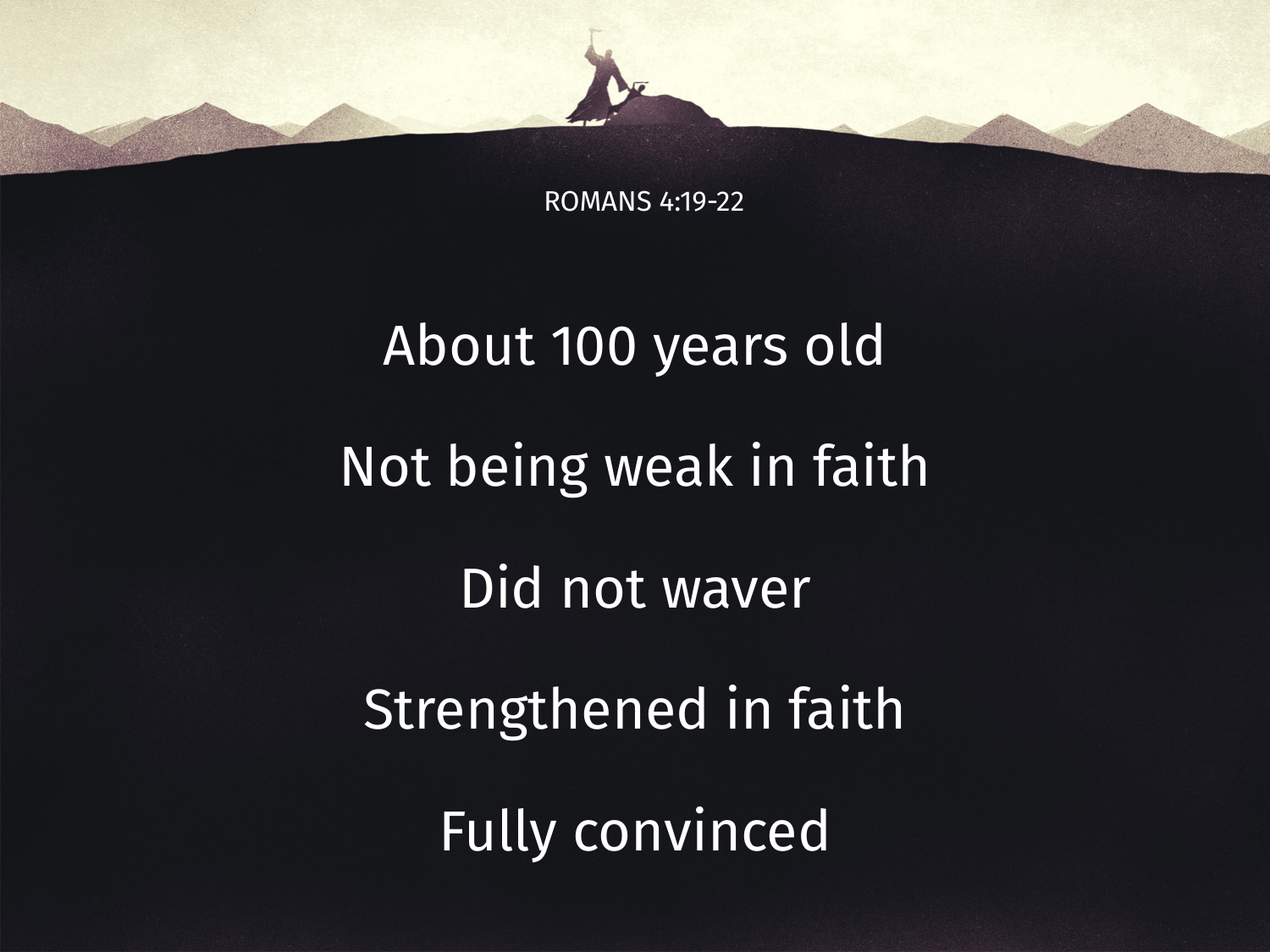

# ROMANS 4:19-22
About 100 years old
Not being weak in faith
Did not waver
Strengthened in faith
Fully convinced